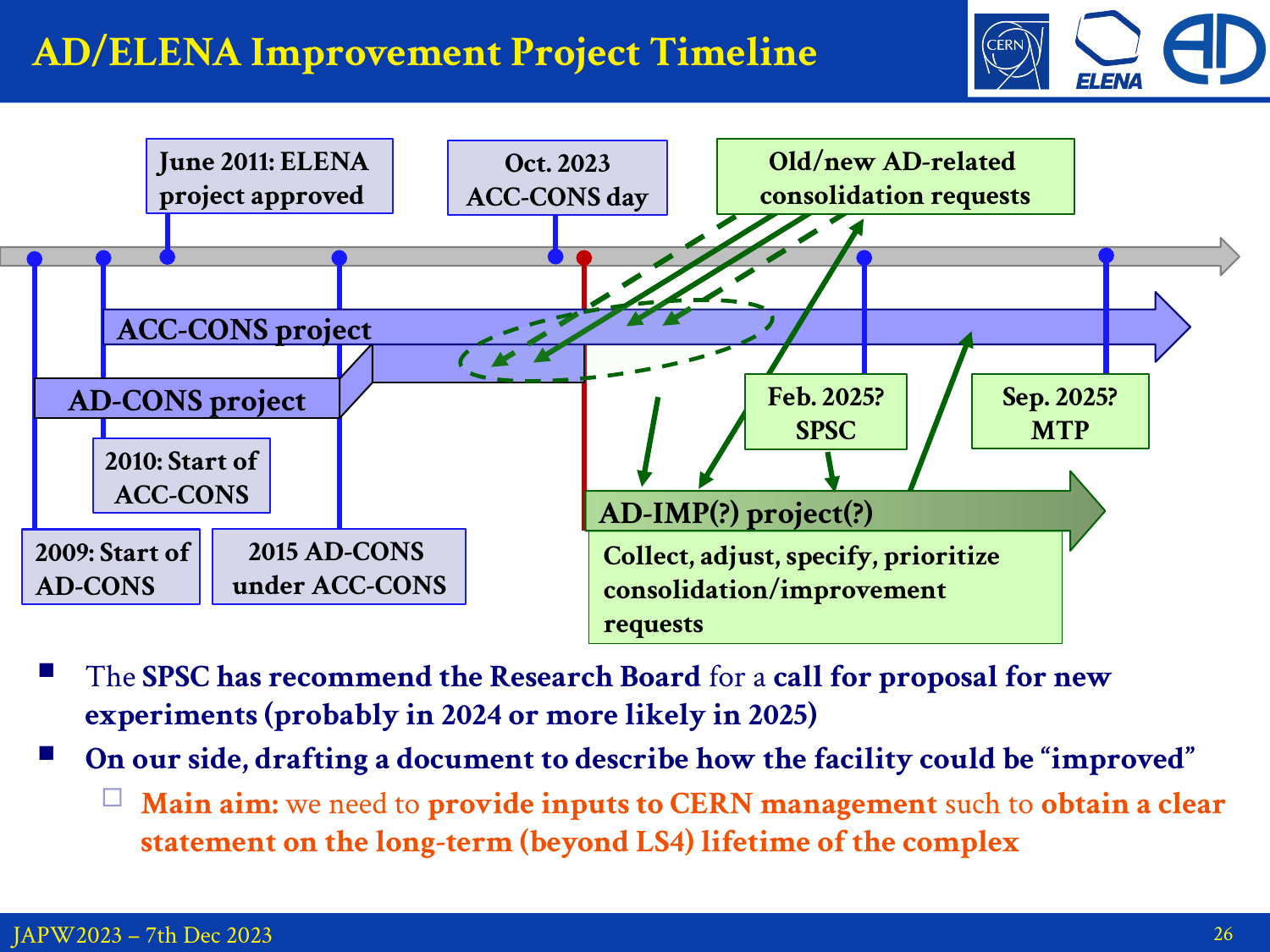

# AD/ELENA Improvement Project Timeline
June 2011: ELENA
project approved
Old/new AD-related
consolidation requests
Oct. 2023
ACC-CONS day

ACC-CONS project

Sep. 2025?
MTP
Feb. 2025?
SPSC
AD-CONS project
2010: Start of
ACC-CONS
AD-IMP(?) project(?)
2015 AD-CONS
under ACC-CONS
2009: Start of
AD-CONS
Collect, adjust, specify, prioritize consolidation/improvement requests
The SPSC has recommend the Research Board for a call for proposal for new experiments (probably in 2024 or more likely in 2025)
On our side, drafting a document to describe how the facility could be “improved”
Main aim: we need to provide inputs to CERN management such to obtain a clear statement on the long-term (beyond LS4) lifetime of the complex
26
JAPW2023 – 7th Dec 2023